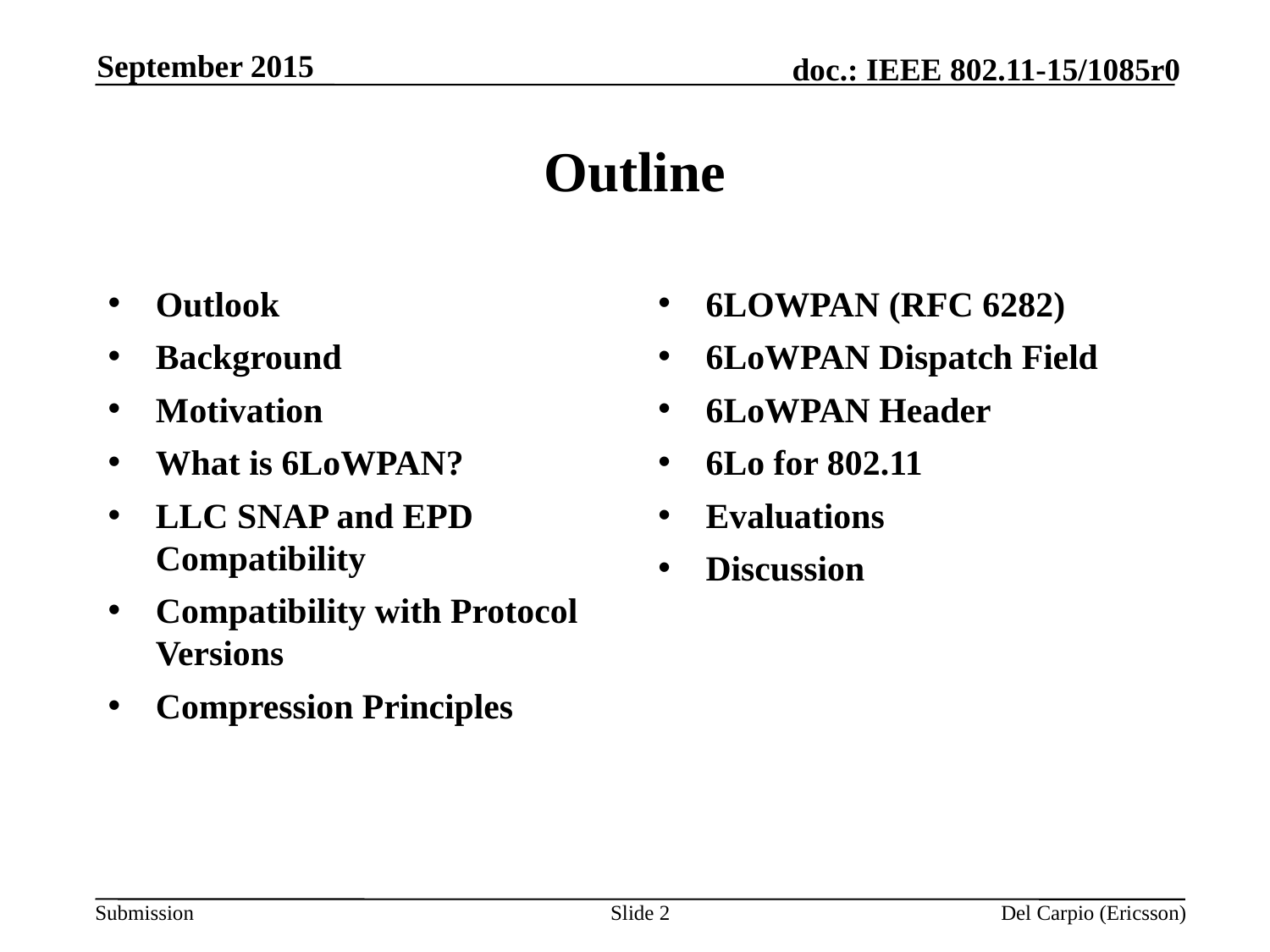

September 2015
# Outline
Outlook
Background
Motivation
What is 6LoWPAN?
LLC SNAP and EPD Compatibility
Compatibility with Protocol Versions
Compression Principles

6LOWPAN (RFC 6282)
6LoWPAN Dispatch Field
6LoWPAN Header
6Lo for 802.11
Evaluations
Discussion

Slide 2
Del Carpio (Ericsson)